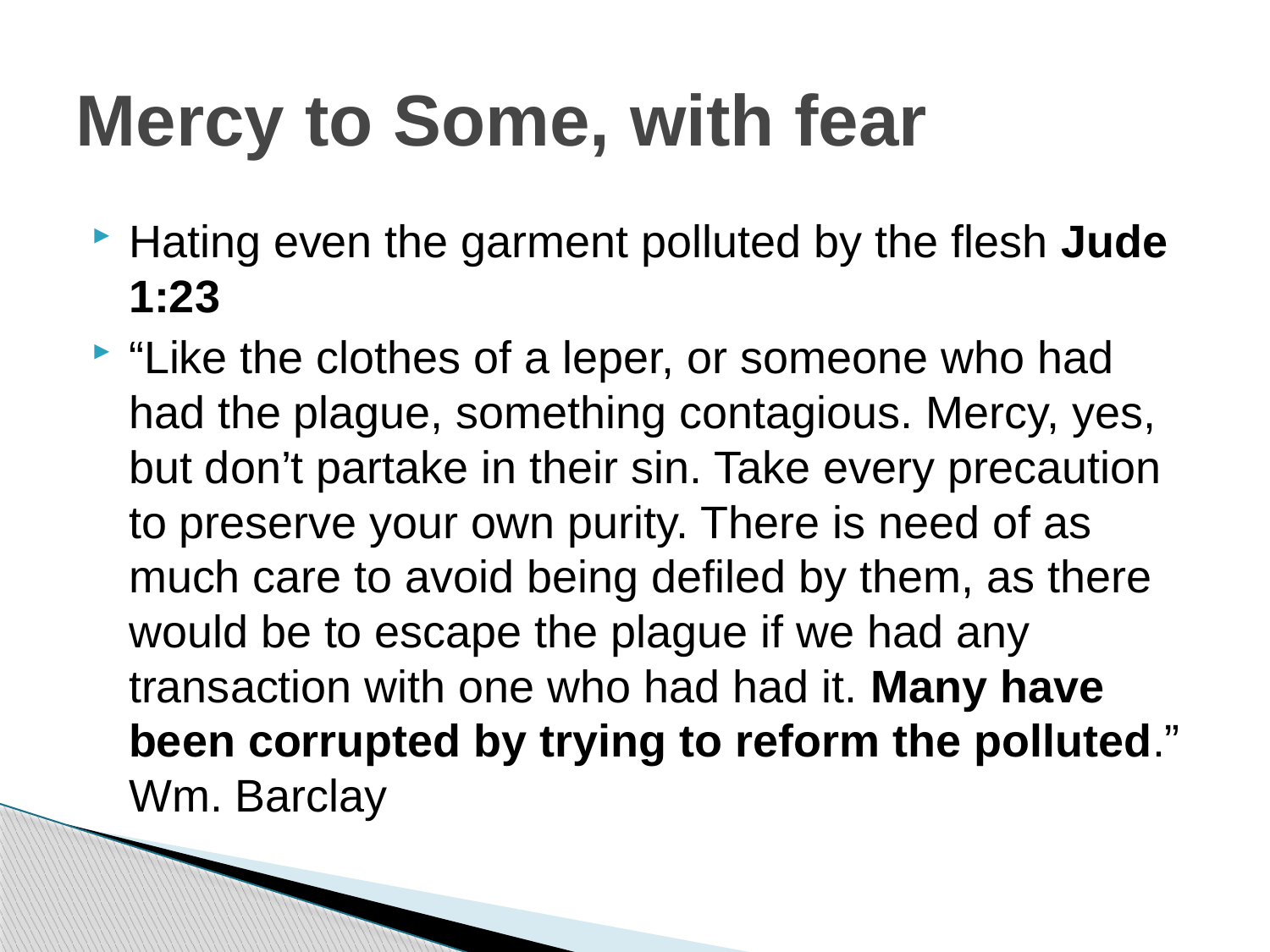

# Mercy to Some, with fear
Hating even the garment polluted by the flesh Jude 1:23
“Like the clothes of a leper, or someone who had had the plague, something contagious. Mercy, yes, but don’t partake in their sin. Take every precaution to preserve your own purity. There is need of as much care to avoid being defiled by them, as there would be to escape the plague if we had any transaction with one who had had it. Many have been corrupted by trying to reform the polluted.” Wm. Barclay